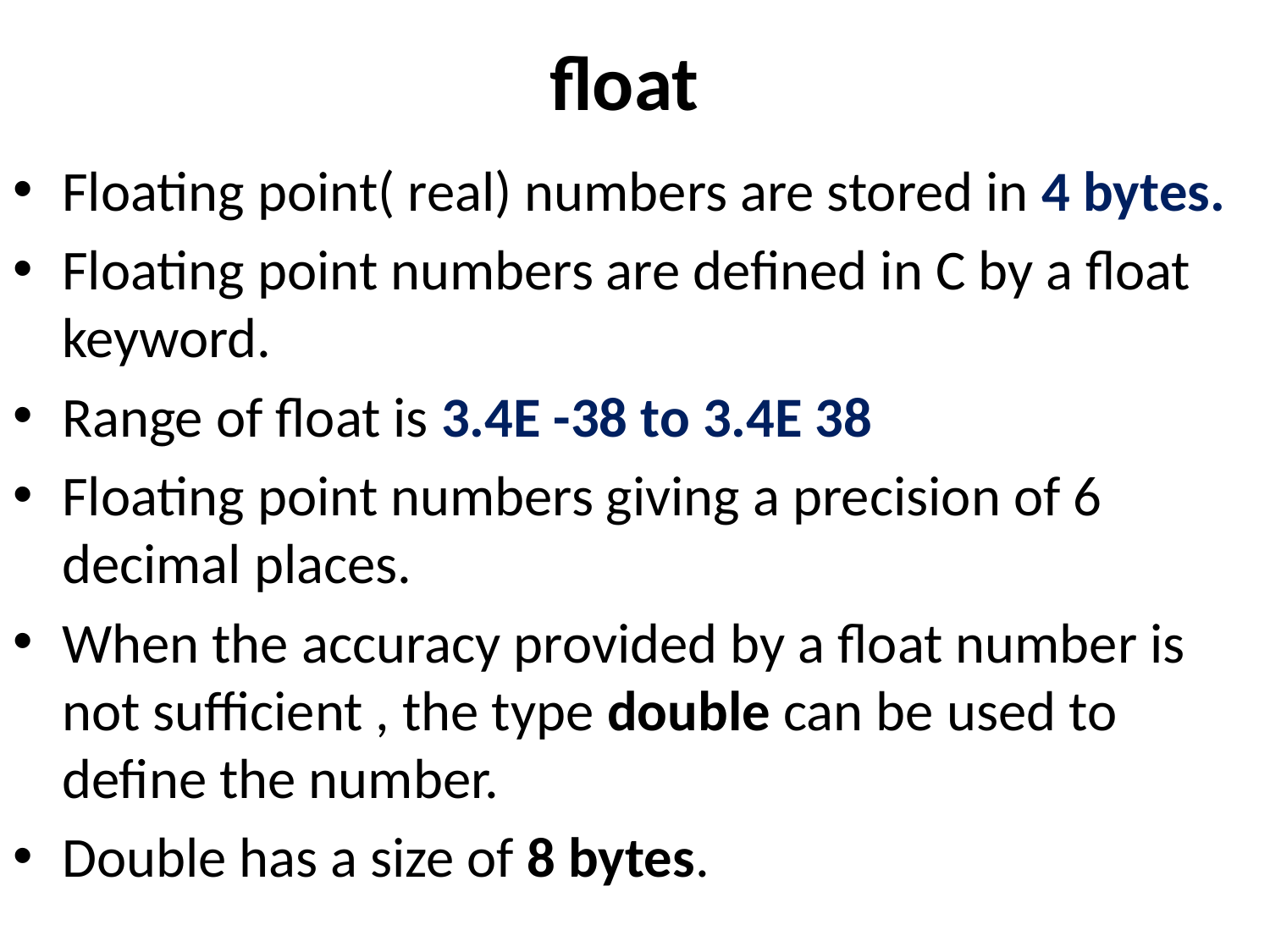

# float
Floating point( real) numbers are stored in 4 bytes.
Floating point numbers are defined in C by a float keyword.
Range of float is 3.4E -38 to 3.4E 38
Floating point numbers giving a precision of 6 decimal places.
When the accuracy provided by a float number is not sufficient , the type double can be used to define the number.
Double has a size of 8 bytes.